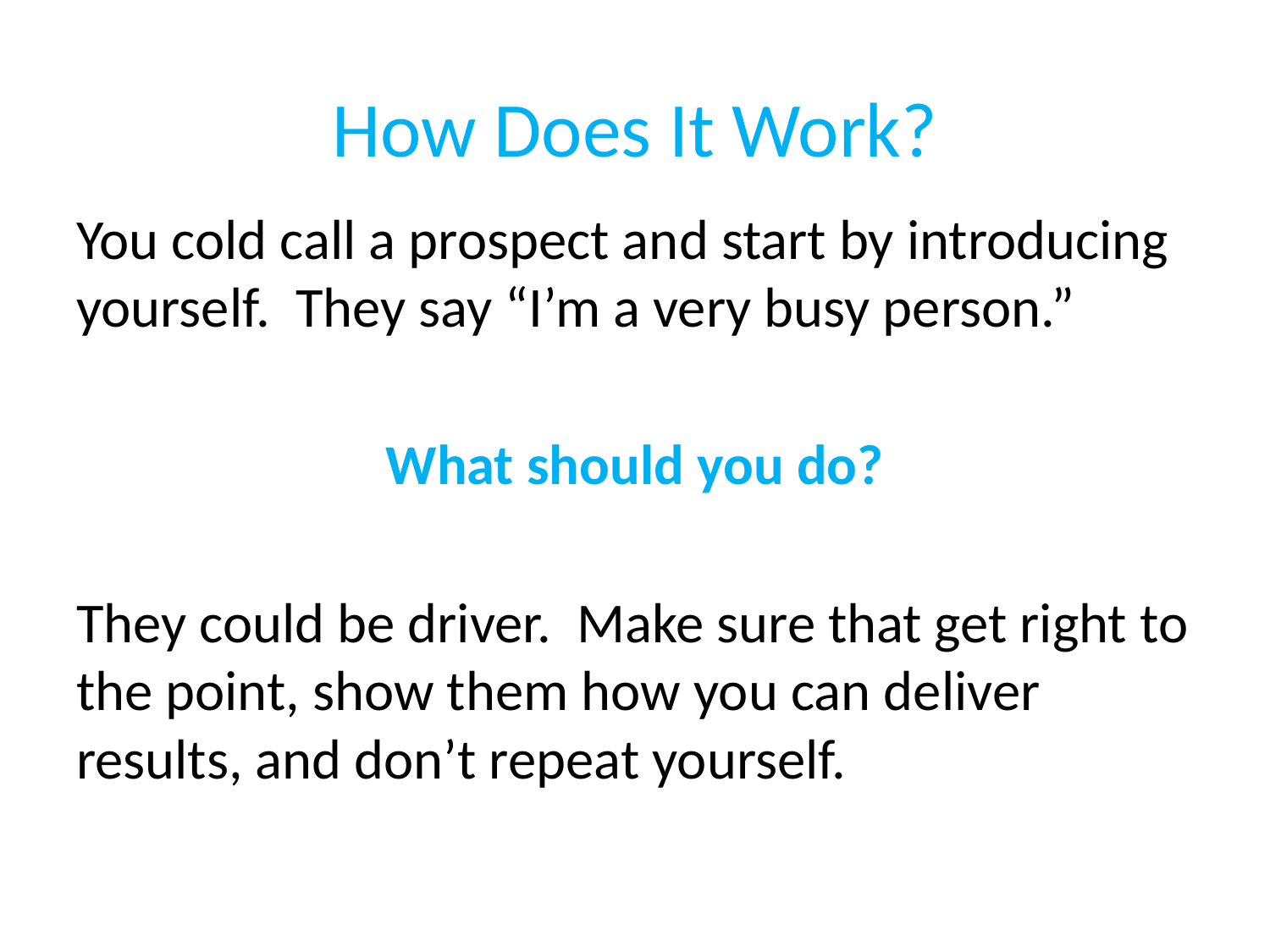

# How Does It Work?
You cold call a prospect and start by introducing yourself.  They say “I’m a very busy person.”

What should you do?

They could be driver.  Make sure that get right to the point, show them how you can deliver results, and don’t repeat yourself.